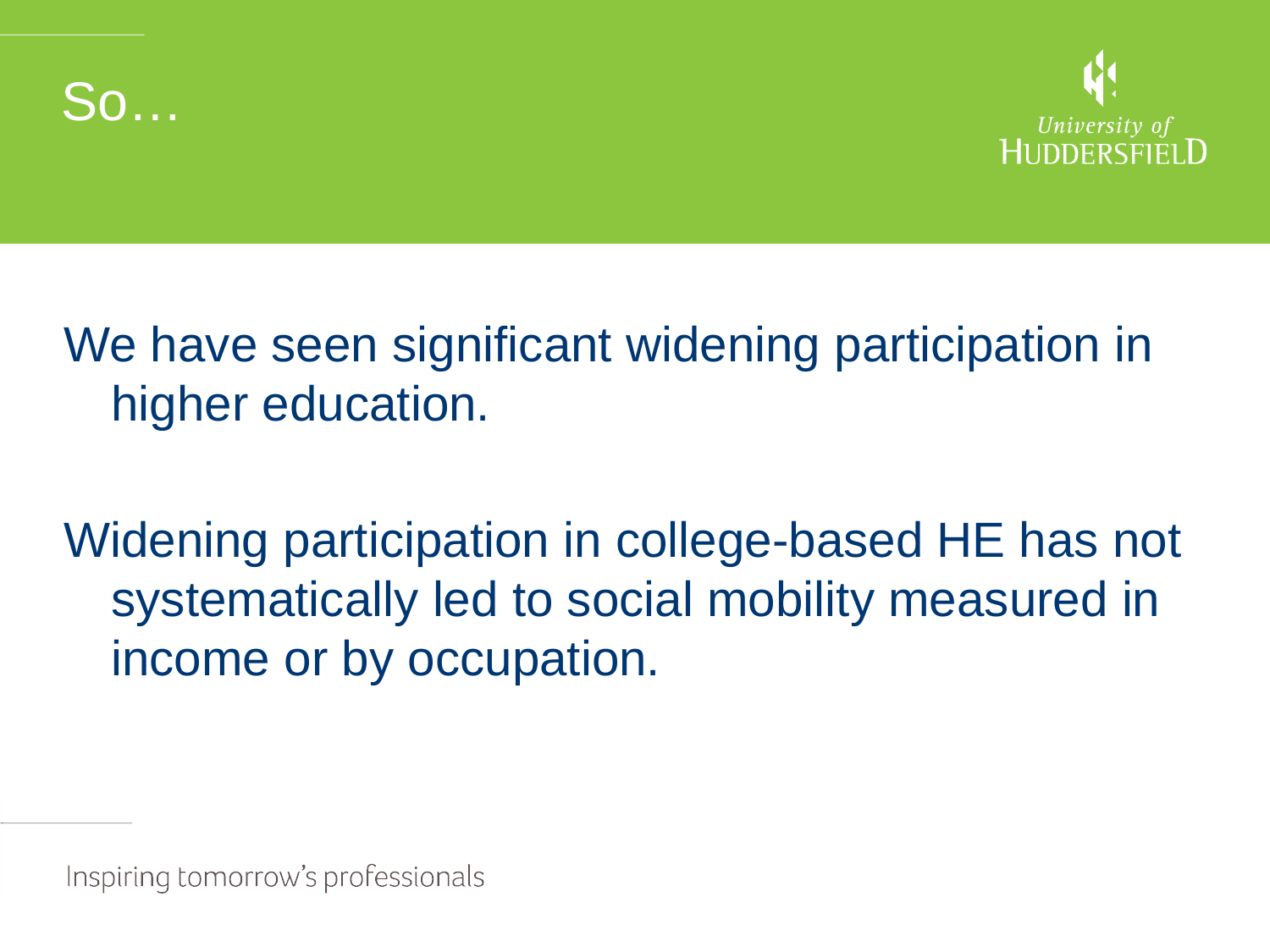

# So…
We have seen significant widening participation in higher education.

Widening participation in college-based HE has not systematically led to social mobility measured in income or by occupation.